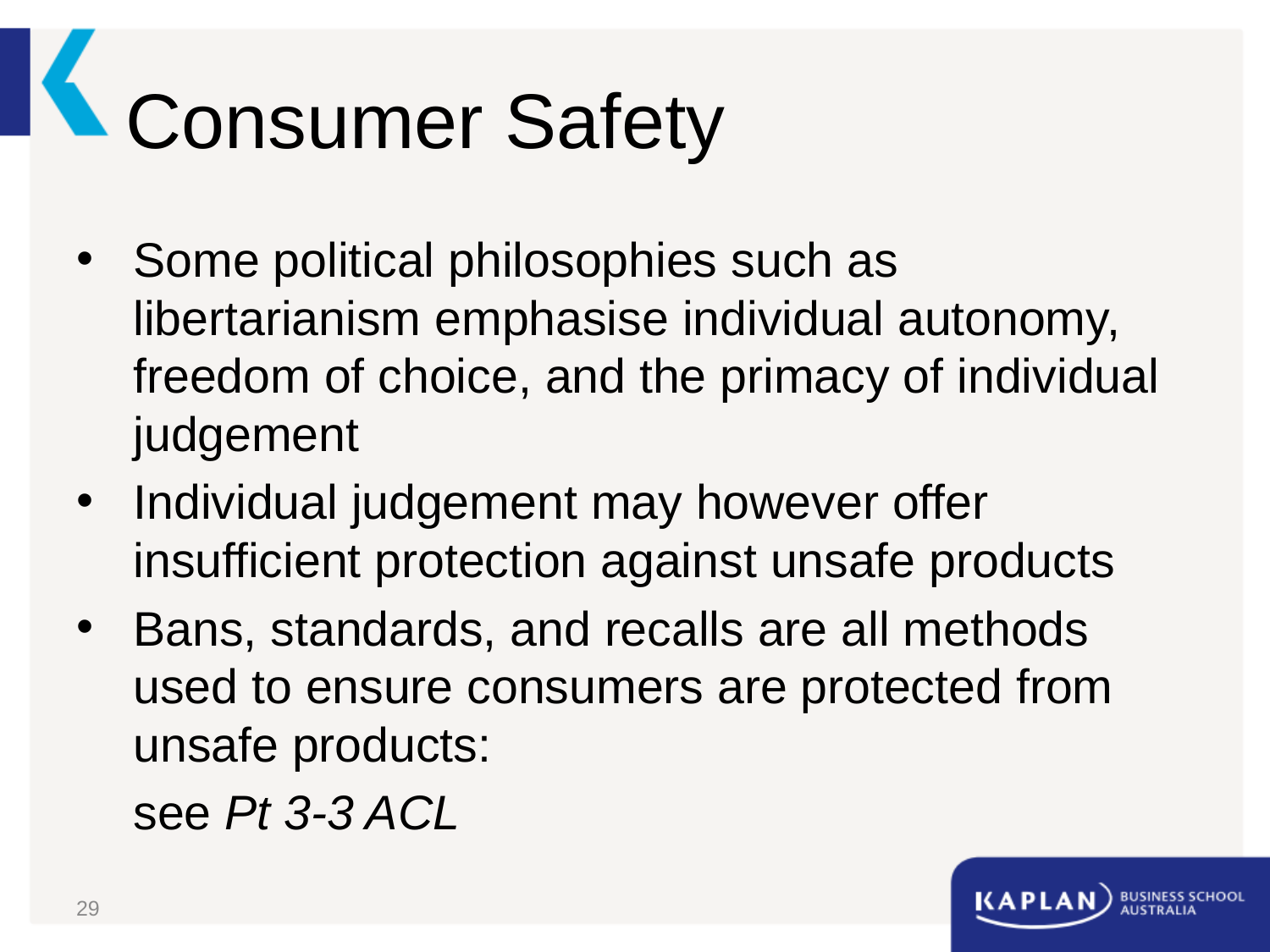

# Consumer Safety
Some political philosophies such as libertarianism emphasise individual autonomy, freedom of choice, and the primacy of individual judgement
Individual judgement may however offer insufficient protection against unsafe products
Bans, standards, and recalls are all methods used to ensure consumers are protected from unsafe products:
	see Pt 3-3 ACL
29